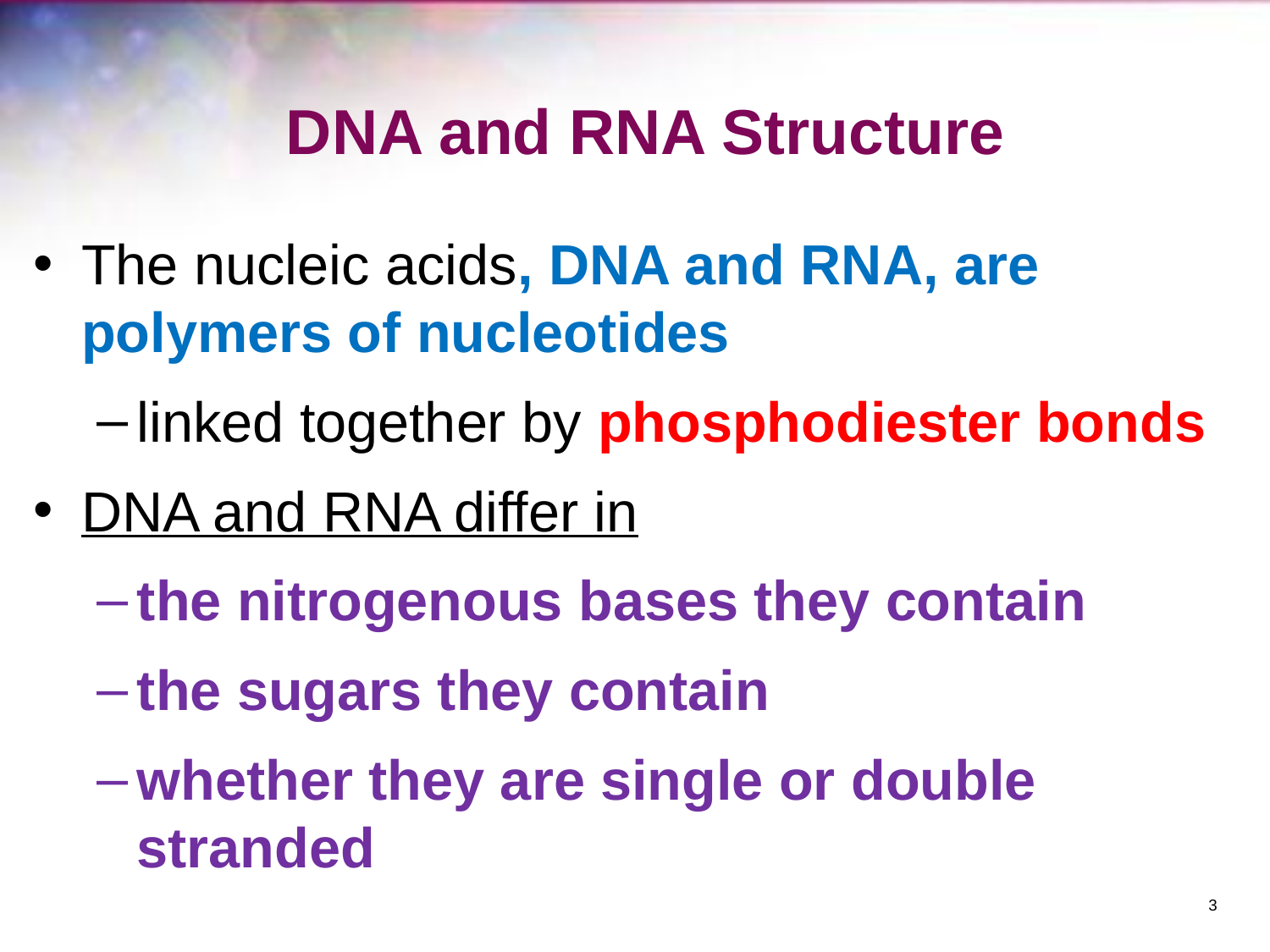

# DNA and RNA Structure
The nucleic acids, DNA and RNA, are polymers of nucleotides
linked together by phosphodiester bonds
DNA and RNA differ in
the nitrogenous bases they contain
the sugars they contain
whether they are single or double stranded
3